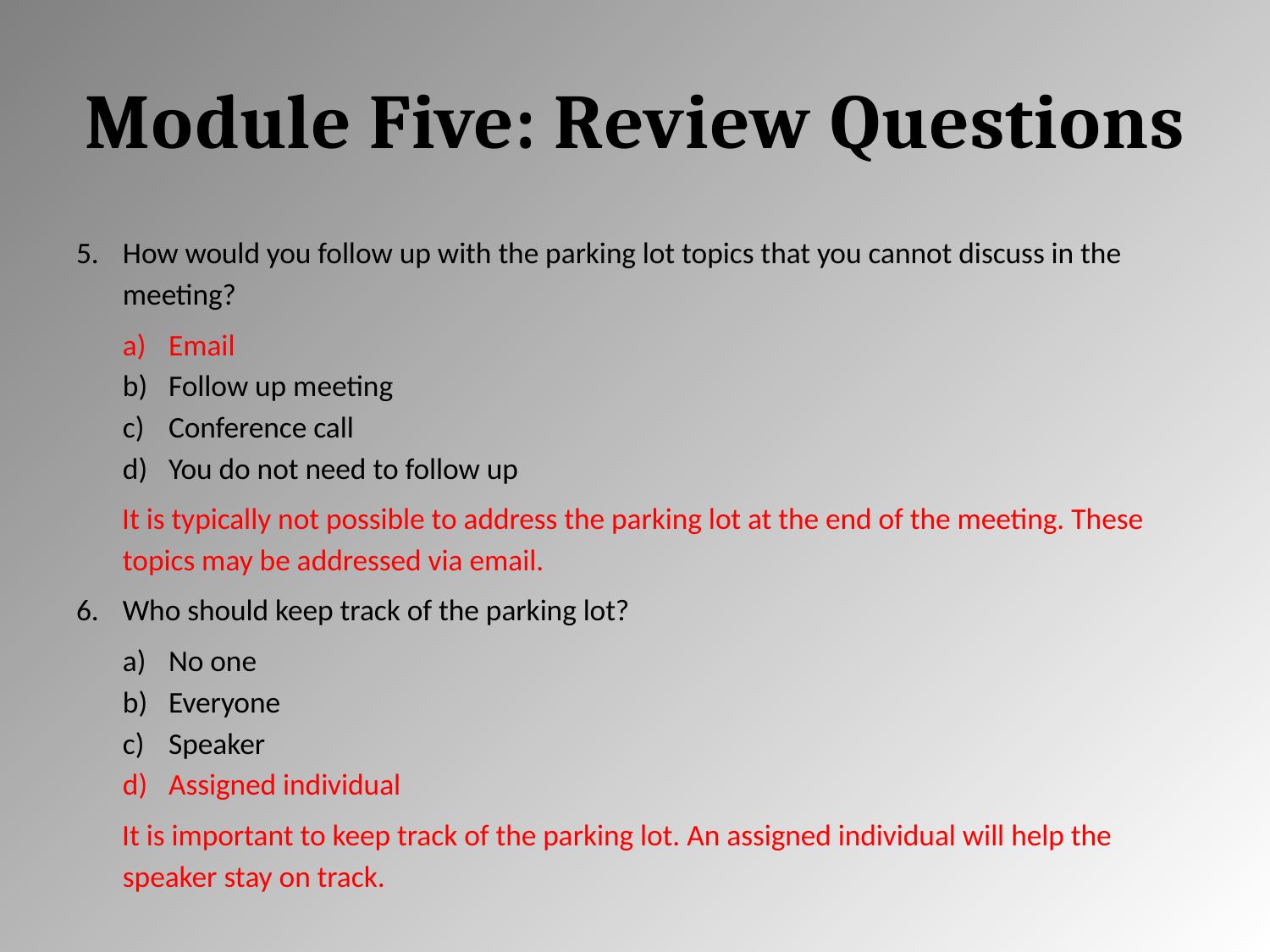

# Module Five: Review Questions
How would you follow up with the parking lot topics that you cannot discuss in the meeting?
Email
Follow up meeting
Conference call
You do not need to follow up
It is typically not possible to address the parking lot at the end of the meeting. These topics may be addressed via email.
Who should keep track of the parking lot?
No one
Everyone
Speaker
Assigned individual
It is important to keep track of the parking lot. An assigned individual will help the speaker stay on track.